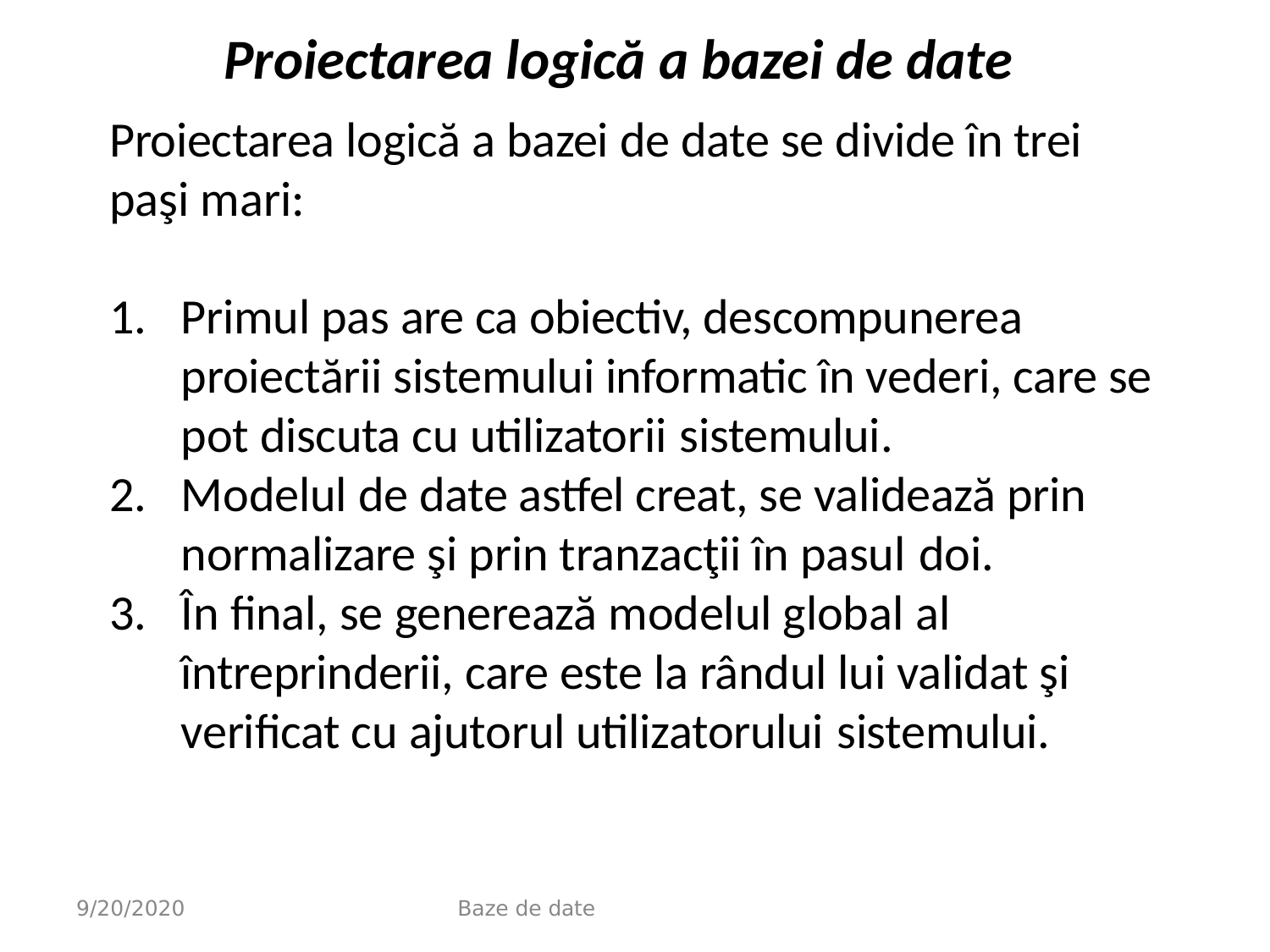

# Proiectarea logică a bazei de date
Proiectarea logică a bazei de date se divide în trei  paşi mari:

Primul pas are ca obiectiv, descompunerea  proiectării sistemului informatic în vederi, care se  pot discuta cu utilizatorii sistemului.
Modelul de date astfel creat, se validează prin  normalizare şi prin tranzacţii în pasul doi.
În final, se generează modelul global al
întreprinderii, care este la rândul lui validat şi  verificat cu ajutorul utilizatorului sistemului.
9/20/2020
Baze de date